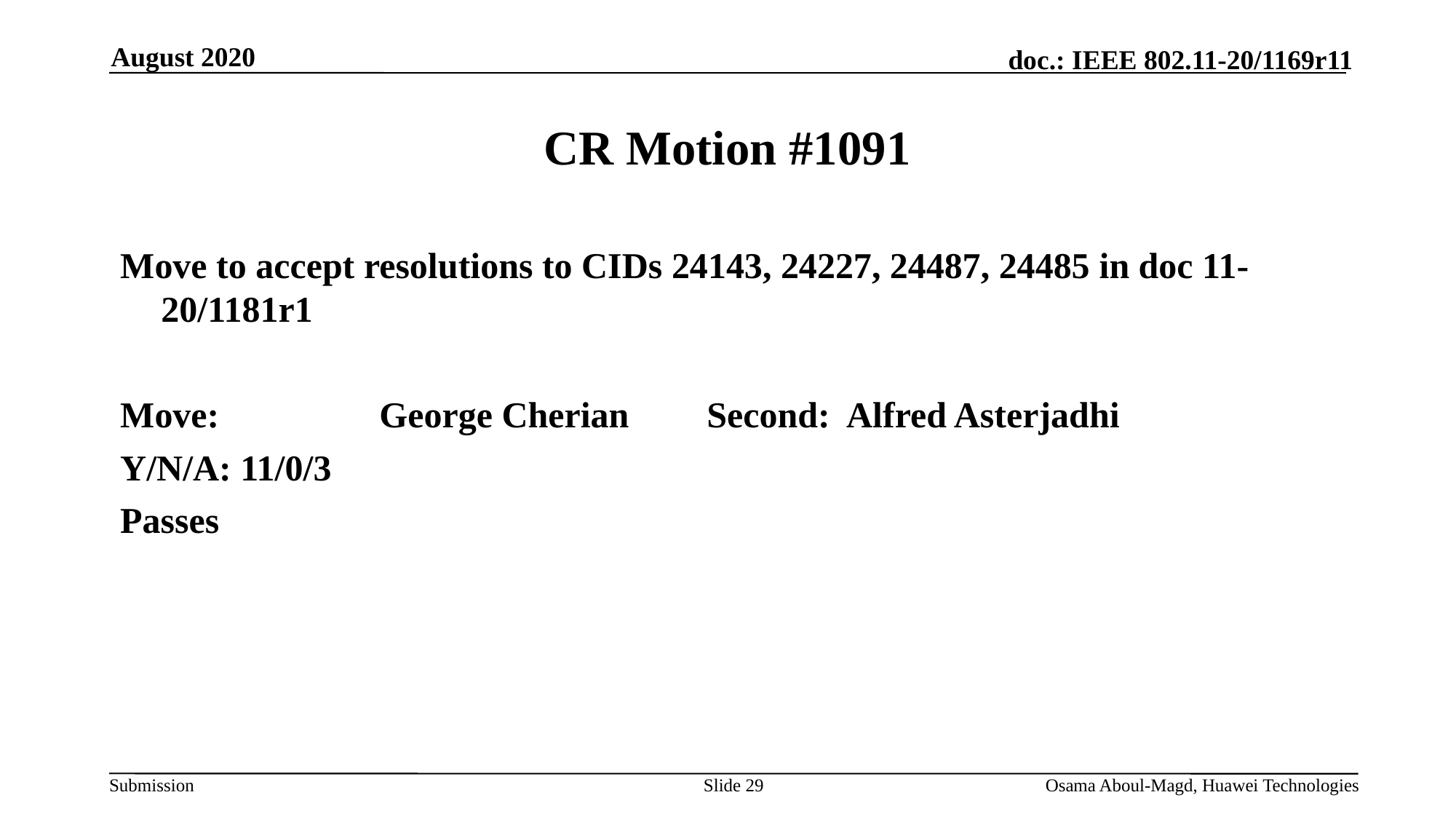

August 2020
# CR Motion #1091
Move to accept resolutions to CIDs 24143, 24227, 24487, 24485 in doc 11-20/1181r1

Move:		George Cherian	Second:  Alfred Asterjadhi
Y/N/A: 11/0/3
Passes
Slide 29
Osama Aboul-Magd, Huawei Technologies